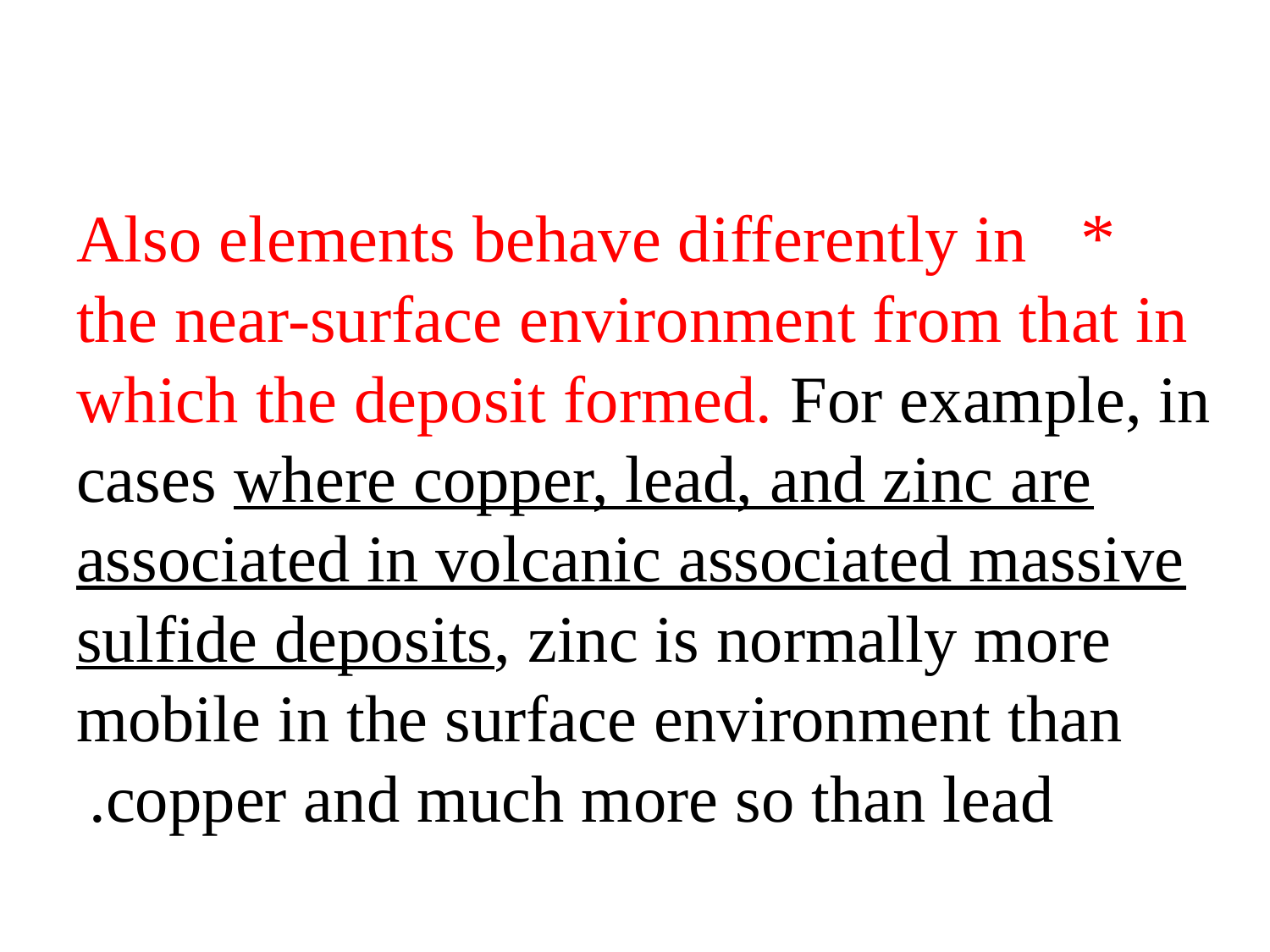

*   Also elements behave differently in the near-surface environment from that in which the deposit formed. For example, in cases where copper, lead, and zinc are associated in volcanic associated massive sulfide deposits, zinc is normally more mobile in the surface environment than copper and much more so than lead.